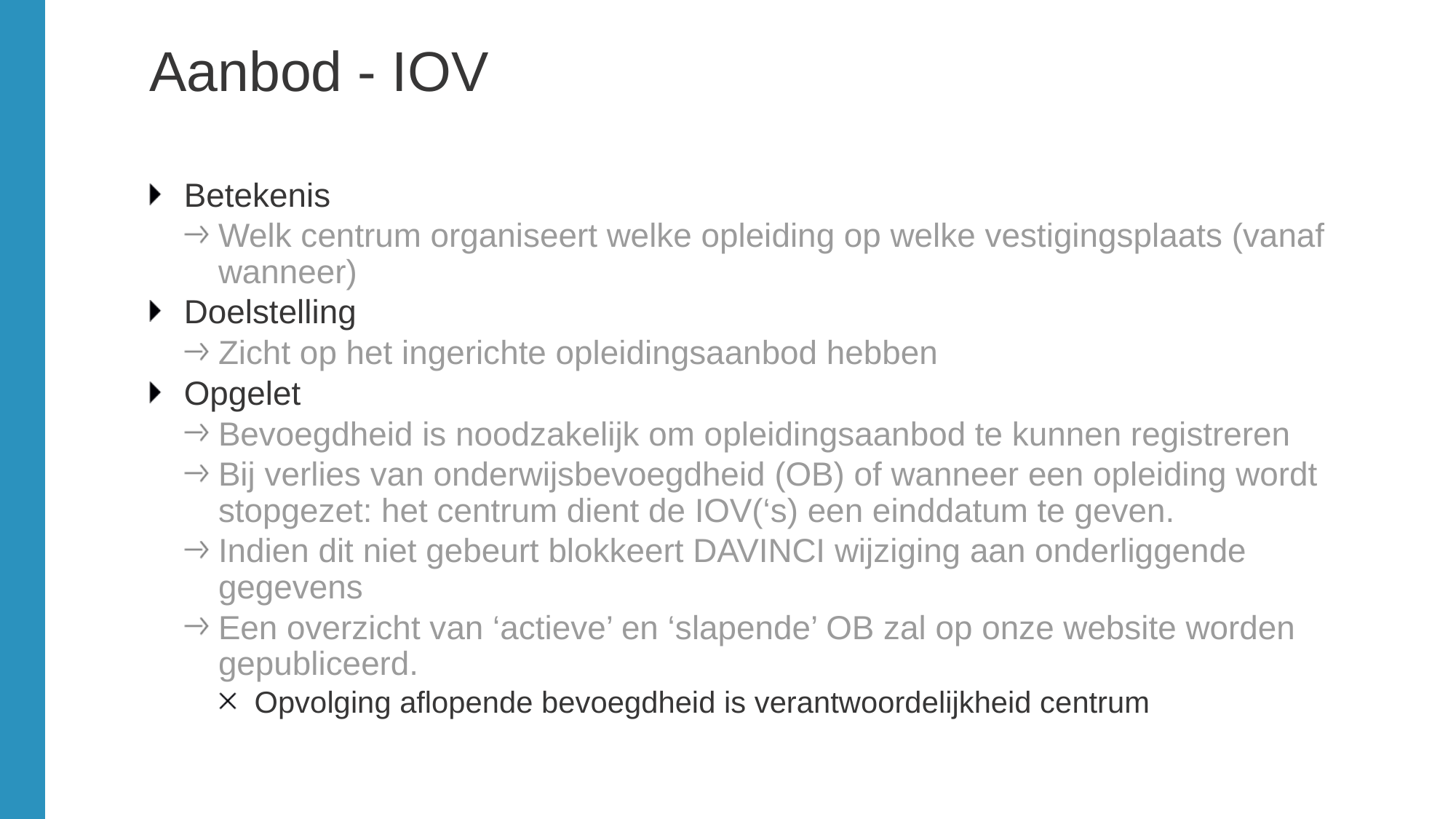

# Aanbod - IOV
Betekenis
Welk centrum organiseert welke opleiding op welke vestigingsplaats (vanaf wanneer)
Doelstelling
Zicht op het ingerichte opleidingsaanbod hebben
Opgelet
Bevoegdheid is noodzakelijk om opleidingsaanbod te kunnen registreren
Bij verlies van onderwijsbevoegdheid (OB) of wanneer een opleiding wordt stopgezet: het centrum dient de IOV(‘s) een einddatum te geven.
Indien dit niet gebeurt blokkeert DAVINCI wijziging aan onderliggende gegevens
Een overzicht van ‘actieve’ en ‘slapende’ OB zal op onze website worden gepubliceerd.
Opvolging aflopende bevoegdheid is verantwoordelijkheid centrum